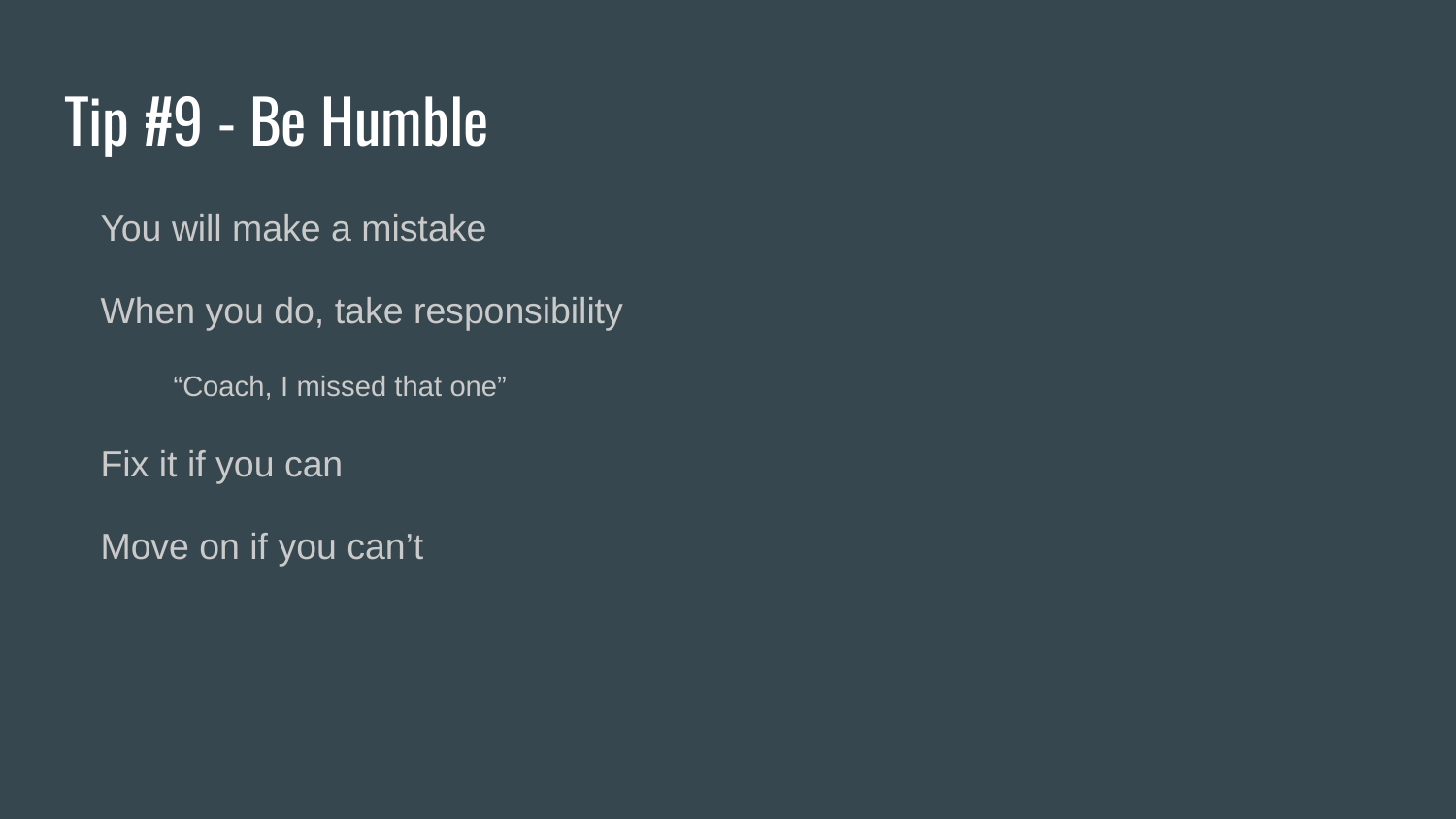

# Tip #9 - Be Humble
You will make a mistake
When you do, take responsibility
“Coach, I missed that one”
Fix it if you can
Move on if you can’t